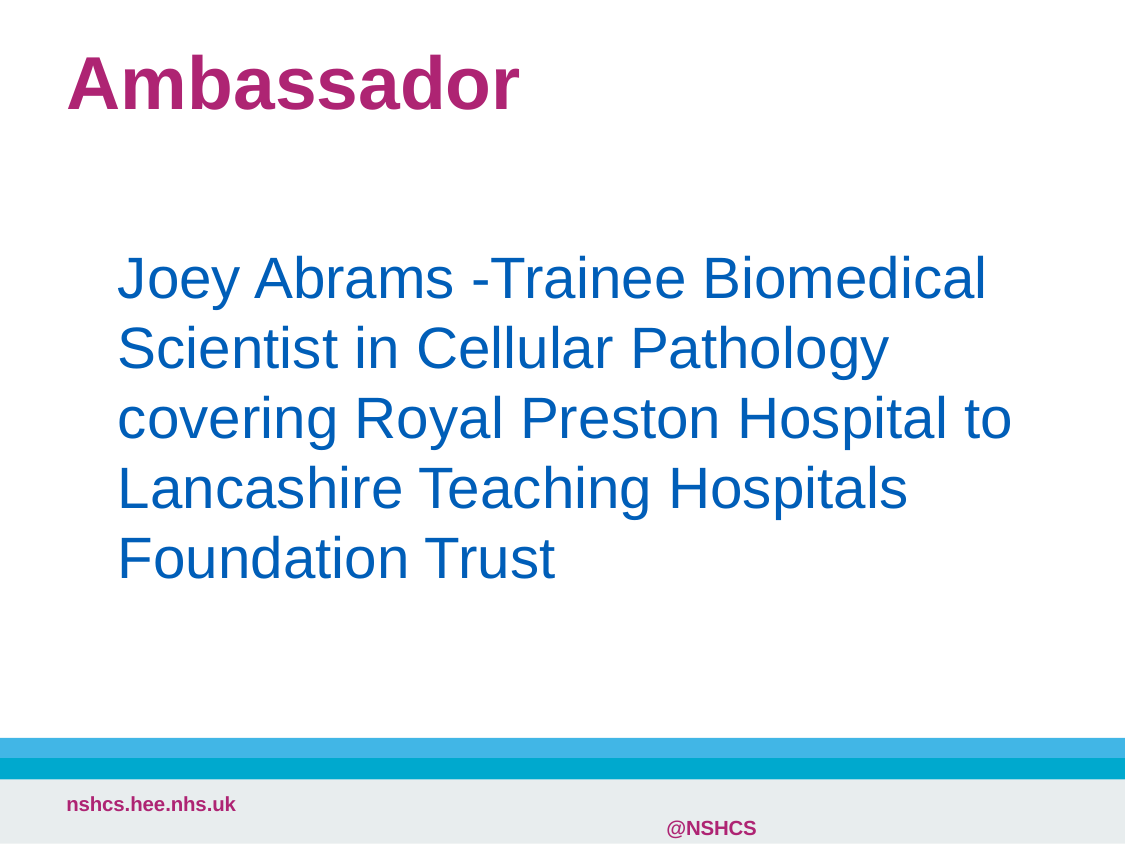

# Ambassador
Joey Abrams -Trainee Biomedical Scientist in Cellular Pathology covering Royal Preston Hospital to Lancashire Teaching Hospitals Foundation Trust